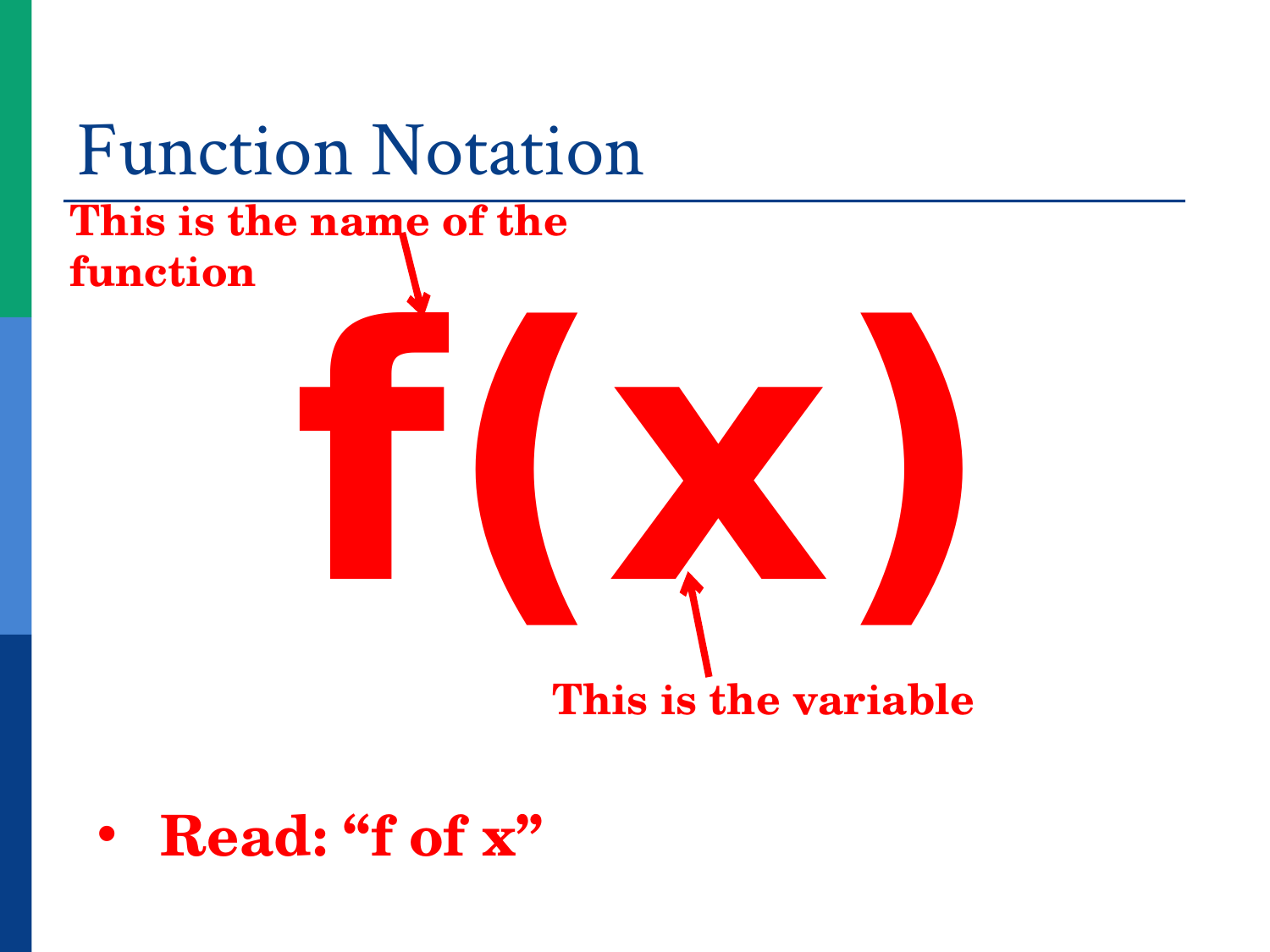

# Function Notation
This is the name of the function
f(x)
This is the variable
Read: “f of x”